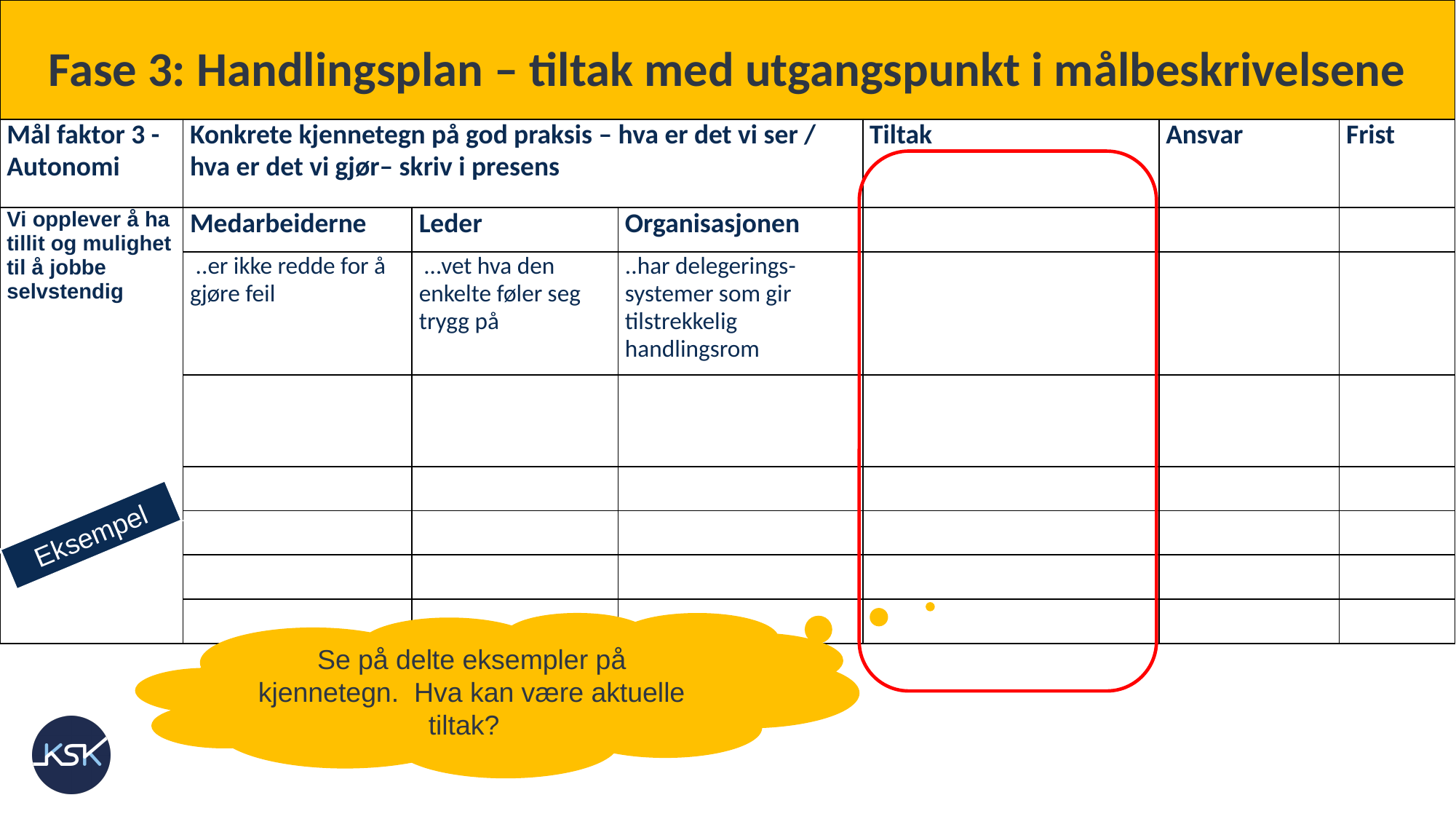

| Fase 3: Handlingsplan – tiltak med utgangspunkt i målbeskrivelsene |  |  |  |  |  |  |
| --- | --- | --- | --- | --- | --- | --- |
| Mål faktor 3 - Autonomi | Konkrete kjennetegn på god praksis – hva er det vi ser / hva er det vi gjør– skriv i presens |  |  | Tiltak | Ansvar | Frist |
| Vi opplever å ha tillit og mulighet til å jobbe selvstendig | Medarbeiderne | Leder | Organisasjonen |  |  |  |
|  | ..er ikke redde for å gjøre feil | …vet hva den enkelte føler seg trygg på | ..har delegerings-systemer som gir tilstrekkelig handlingsrom |  |  |  |
|  |  |  |  |  |  |  |
|  |  |  |  |  |  |  |
|  |  |  |  |  |  |  |
|  |  |  |  |  |  |  |
|  |  |  |  |  |  |  |

Eksempel
Se på delte eksempler på kjennetegn.  Hva kan være aktuelle tiltak?